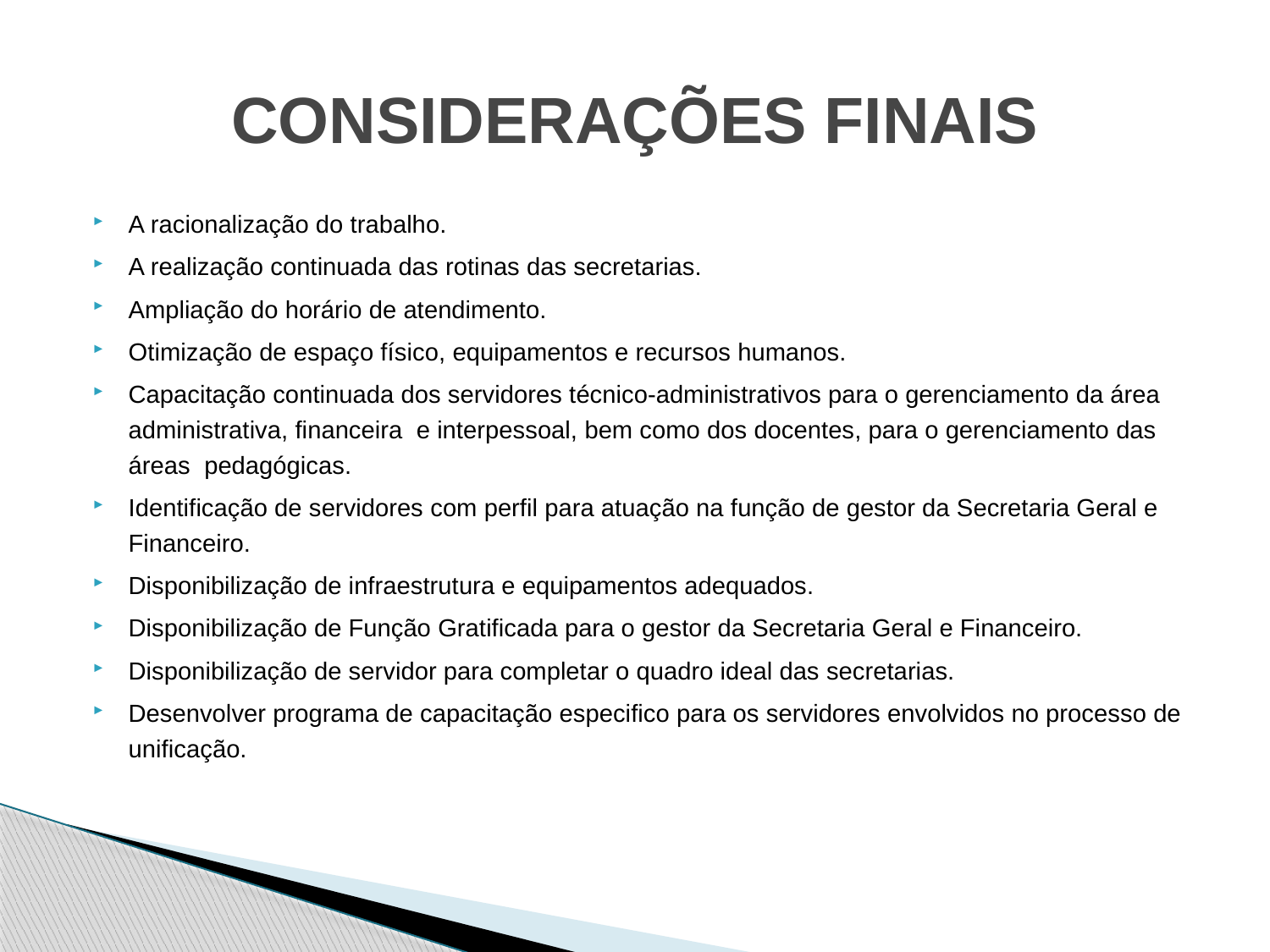

# CONSIDERAÇÕES FINAIS
A racionalização do trabalho.
A realização continuada das rotinas das secretarias.
Ampliação do horário de atendimento.
Otimização de espaço físico, equipamentos e recursos humanos.
Capacitação continuada dos servidores técnico-administrativos para o gerenciamento da área administrativa, financeira  e interpessoal, bem como dos docentes, para o gerenciamento das áreas  pedagógicas.
Identificação de servidores com perfil para atuação na função de gestor da Secretaria Geral e Financeiro.
Disponibilização de infraestrutura e equipamentos adequados.
Disponibilização de Função Gratificada para o gestor da Secretaria Geral e Financeiro.
Disponibilização de servidor para completar o quadro ideal das secretarias.
Desenvolver programa de capacitação especifico para os servidores envolvidos no processo de unificação.